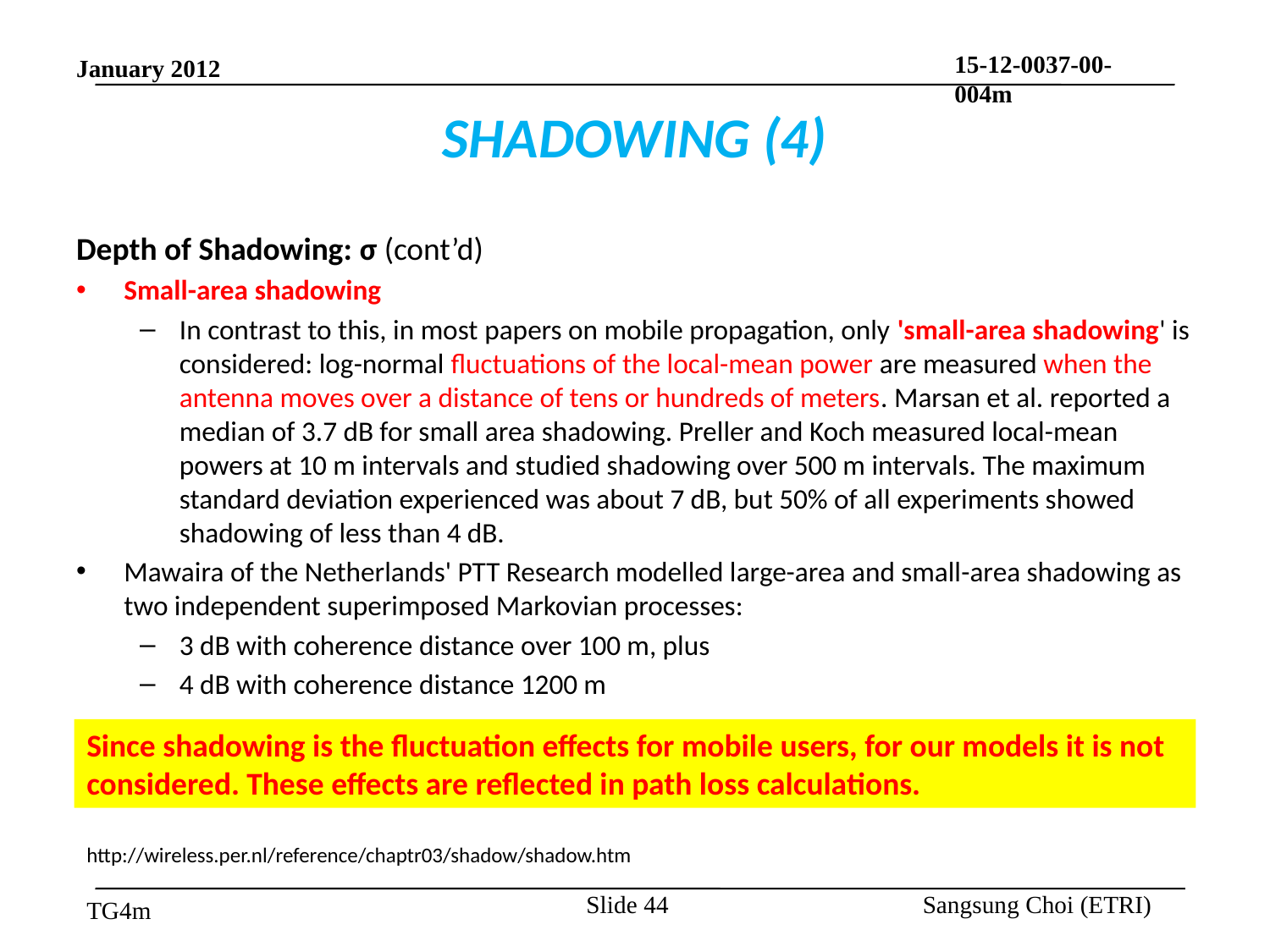

# SHADOWING (4)
Depth of Shadowing: σ (cont’d)
Small-area shadowing
In contrast to this, in most papers on mobile propagation, only 'small-area shadowing' is considered: log-normal fluctuations of the local-mean power are measured when the antenna moves over a distance of tens or hundreds of meters. Marsan et al. reported a median of 3.7 dB for small area shadowing. Preller and Koch measured local-mean powers at 10 m intervals and studied shadowing over 500 m intervals. The maximum standard deviation experienced was about 7 dB, but 50% of all experiments showed shadowing of less than 4 dB.
Mawaira of the Netherlands' PTT Research modelled large-area and small-area shadowing as two independent superimposed Markovian processes:
3 dB with coherence distance over 100 m, plus
4 dB with coherence distance 1200 m

Since shadowing is the fluctuation effects for mobile users, for our models it is not considered. These effects are reflected in path loss calculations.
http://wireless.per.nl/reference/chaptr03/shadow/shadow.htm
Slide 44